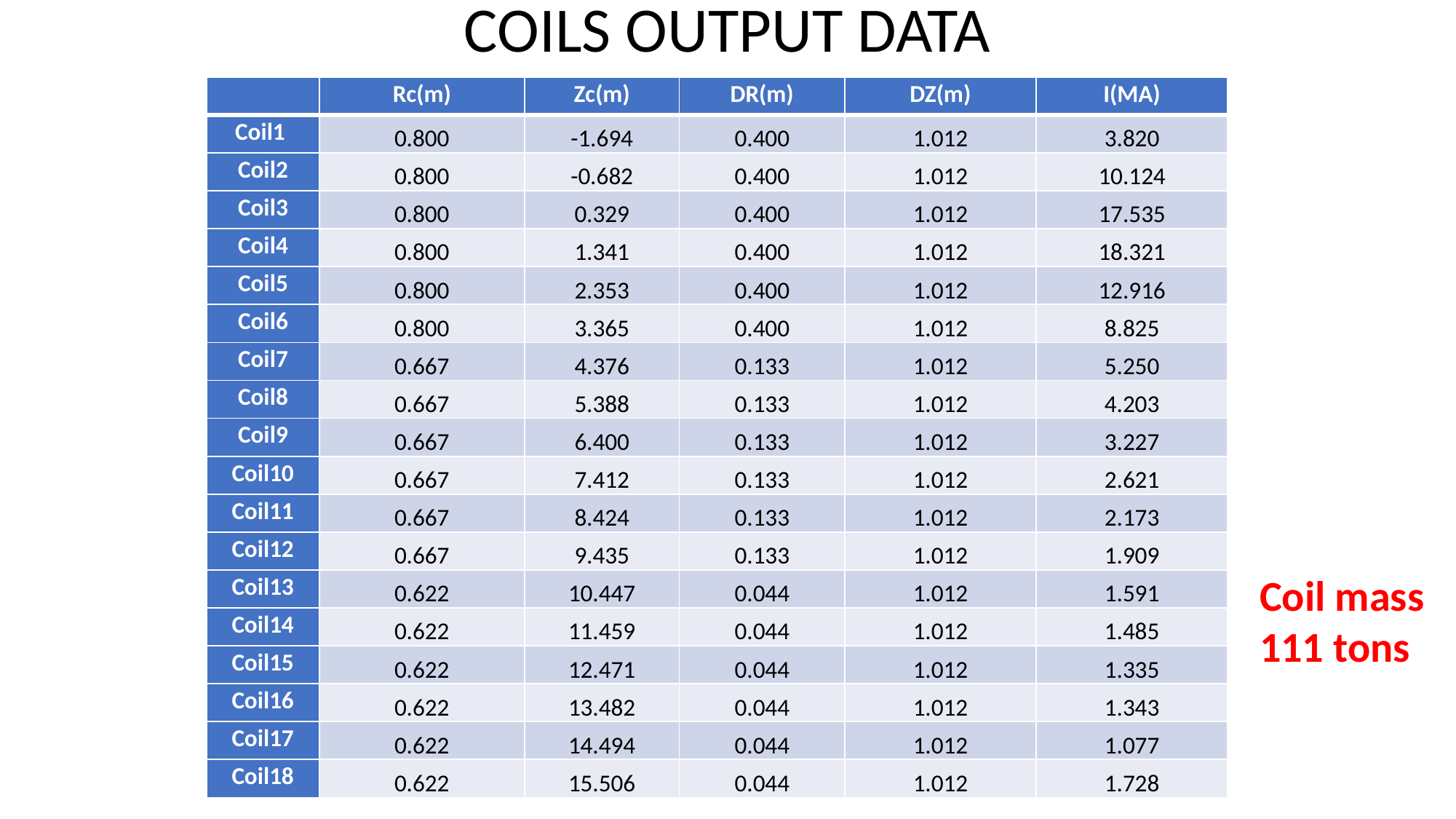

# COILS OUTPUT DATA
|  | Rc(m) | Zc(m) | DR(m) | DZ(m) | I(MA) |
| --- | --- | --- | --- | --- | --- |
| Coil1 | 0.800 | -1.694 | 0.400 | 1.012 | 3.820 |
| Coil2 | 0.800 | -0.682 | 0.400 | 1.012 | 10.124 |
| Coil3 | 0.800 | 0.329 | 0.400 | 1.012 | 17.535 |
| Coil4 | 0.800 | 1.341 | 0.400 | 1.012 | 18.321 |
| Coil5 | 0.800 | 2.353 | 0.400 | 1.012 | 12.916 |
| Coil6 | 0.800 | 3.365 | 0.400 | 1.012 | 8.825 |
| Coil7 | 0.667 | 4.376 | 0.133 | 1.012 | 5.250 |
| Coil8 | 0.667 | 5.388 | 0.133 | 1.012 | 4.203 |
| Coil9 | 0.667 | 6.400 | 0.133 | 1.012 | 3.227 |
| Coil10 | 0.667 | 7.412 | 0.133 | 1.012 | 2.621 |
| Coil11 | 0.667 | 8.424 | 0.133 | 1.012 | 2.173 |
| Coil12 | 0.667 | 9.435 | 0.133 | 1.012 | 1.909 |
| Coil13 | 0.622 | 10.447 | 0.044 | 1.012 | 1.591 |
| Coil14 | 0.622 | 11.459 | 0.044 | 1.012 | 1.485 |
| Coil15 | 0.622 | 12.471 | 0.044 | 1.012 | 1.335 |
| Coil16 | 0.622 | 13.482 | 0.044 | 1.012 | 1.343 |
| Coil17 | 0.622 | 14.494 | 0.044 | 1.012 | 1.077 |
| Coil18 | 0.622 | 15.506 | 0.044 | 1.012 | 1.728 |
Coil mass 111 tons